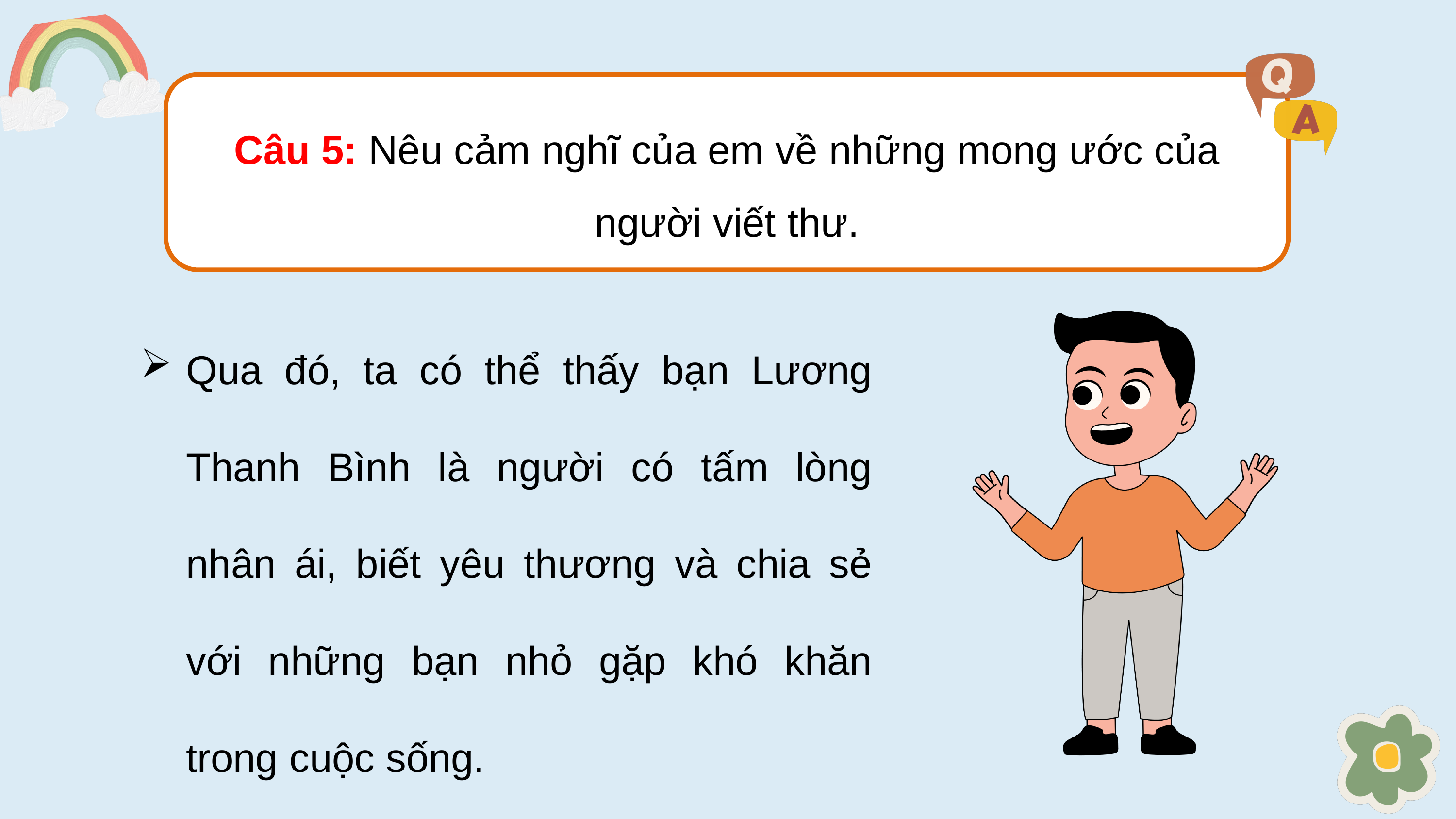

Câu 5: Nêu cảm nghĩ của em về những mong ước của người viết thư.
Qua đó, ta có thể thấy bạn Lương Thanh Bình là người có tấm lòng nhân ái, biết yêu thương và chia sẻ với những bạn nhỏ gặp khó khăn trong cuộc sống.